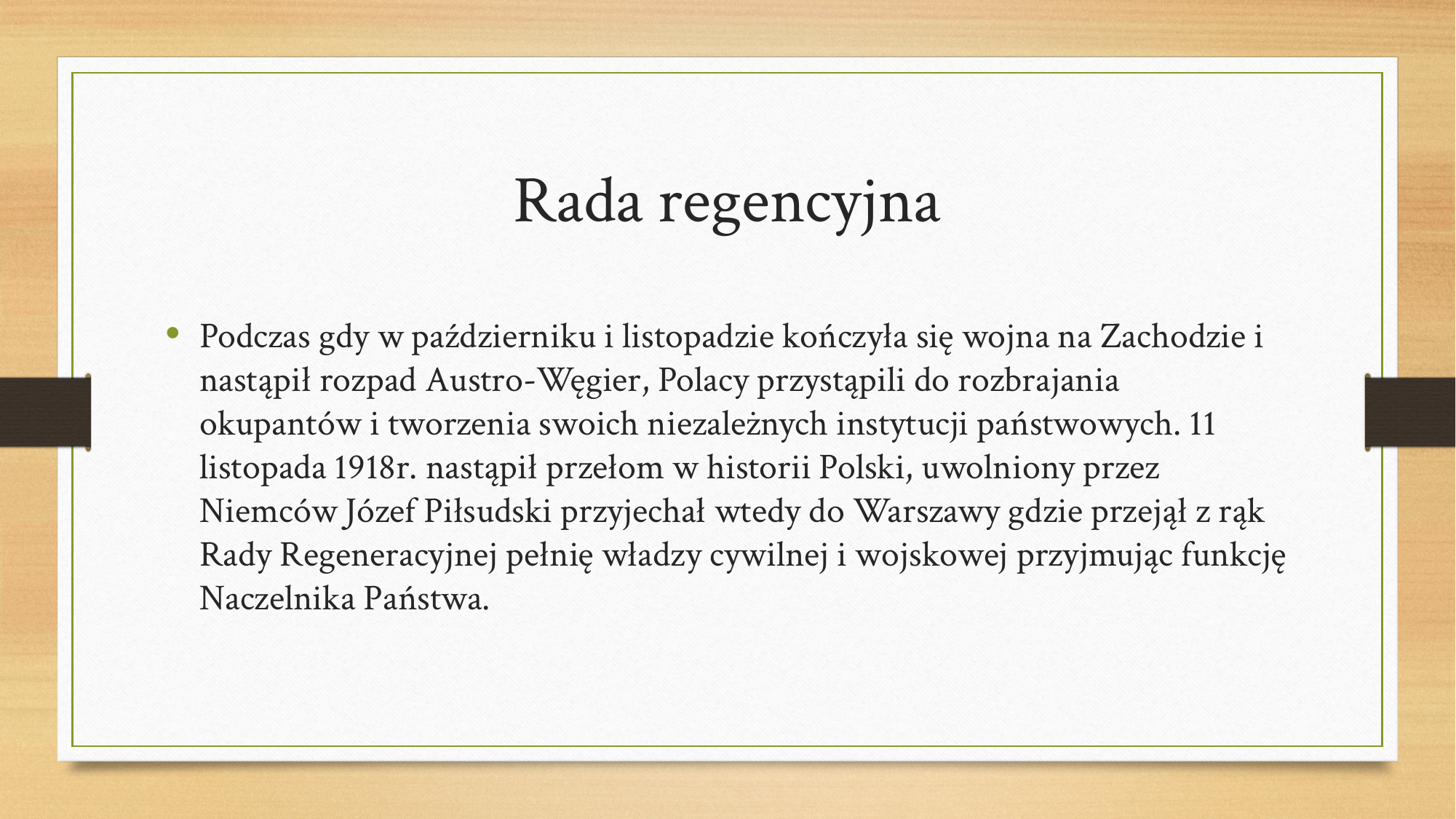

# Rada regencyjna
Podczas gdy w październiku i listopadzie kończyła się wojna na Zachodzie i nastąpił rozpad Austro-Węgier, Polacy przystąpili do rozbrajania okupantów i tworzenia swoich niezależnych instytucji państwowych. 11 listopada 1918r. nastąpił przełom w historii Polski, uwolniony przez Niemców Józef Piłsudski przyjechał wtedy do Warszawy gdzie przejął z rąk Rady Regeneracyjnej pełnię władzy cywilnej i wojskowej przyjmując funkcję Naczelnika Państwa.